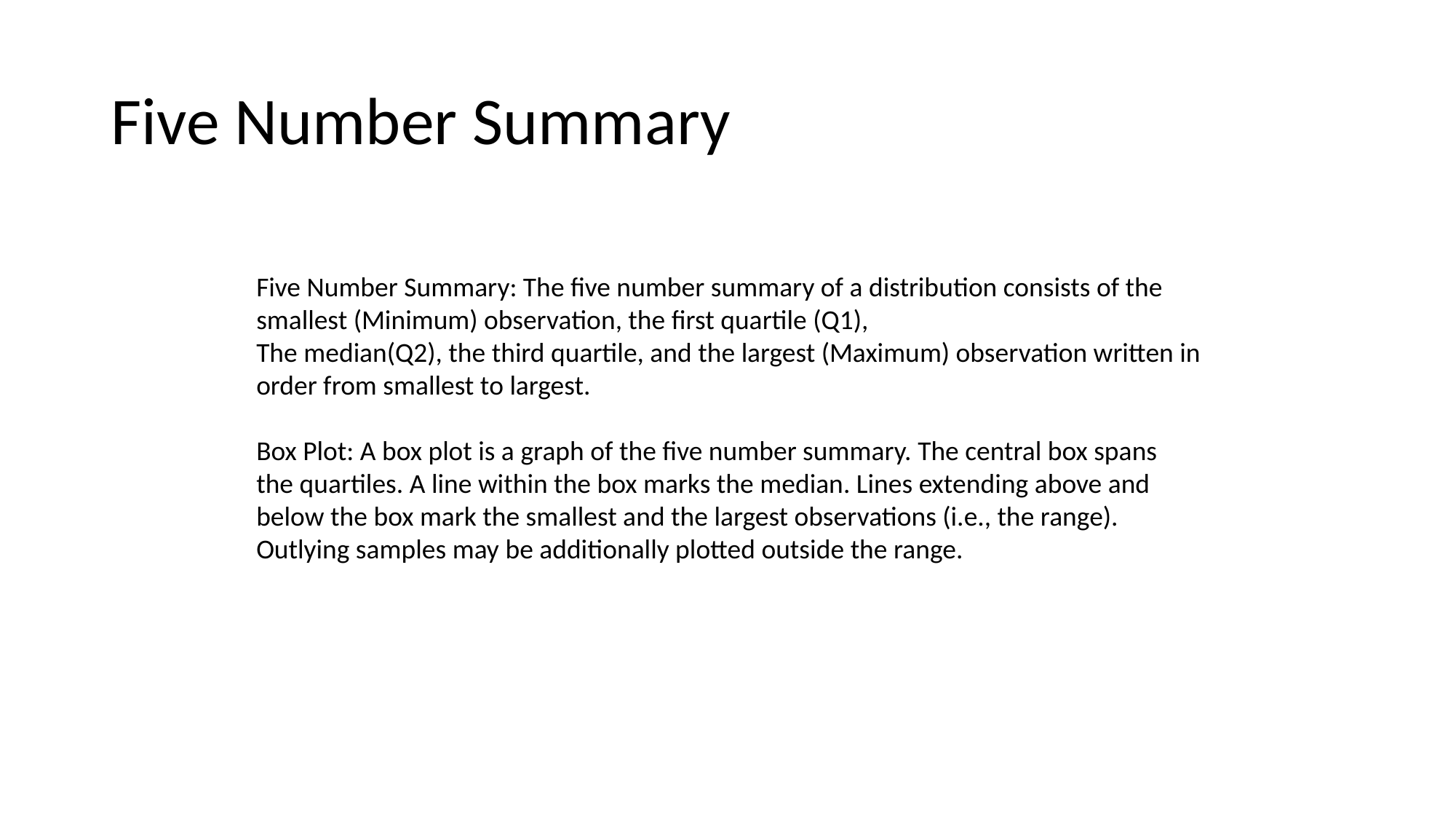

# Five Number Summary
Five Number Summary: The five number summary of a distribution consists of the smallest (Minimum) observation, the first quartile (Q1),
The median(Q2), the third quartile, and the largest (Maximum) observation written in order from smallest to largest.
Box Plot: A box plot is a graph of the five number summary. The central box spans the quartiles. A line within the box marks the median. Lines extending above and below the box mark the smallest and the largest observations (i.e., the range). Outlying samples may be additionally plotted outside the range.